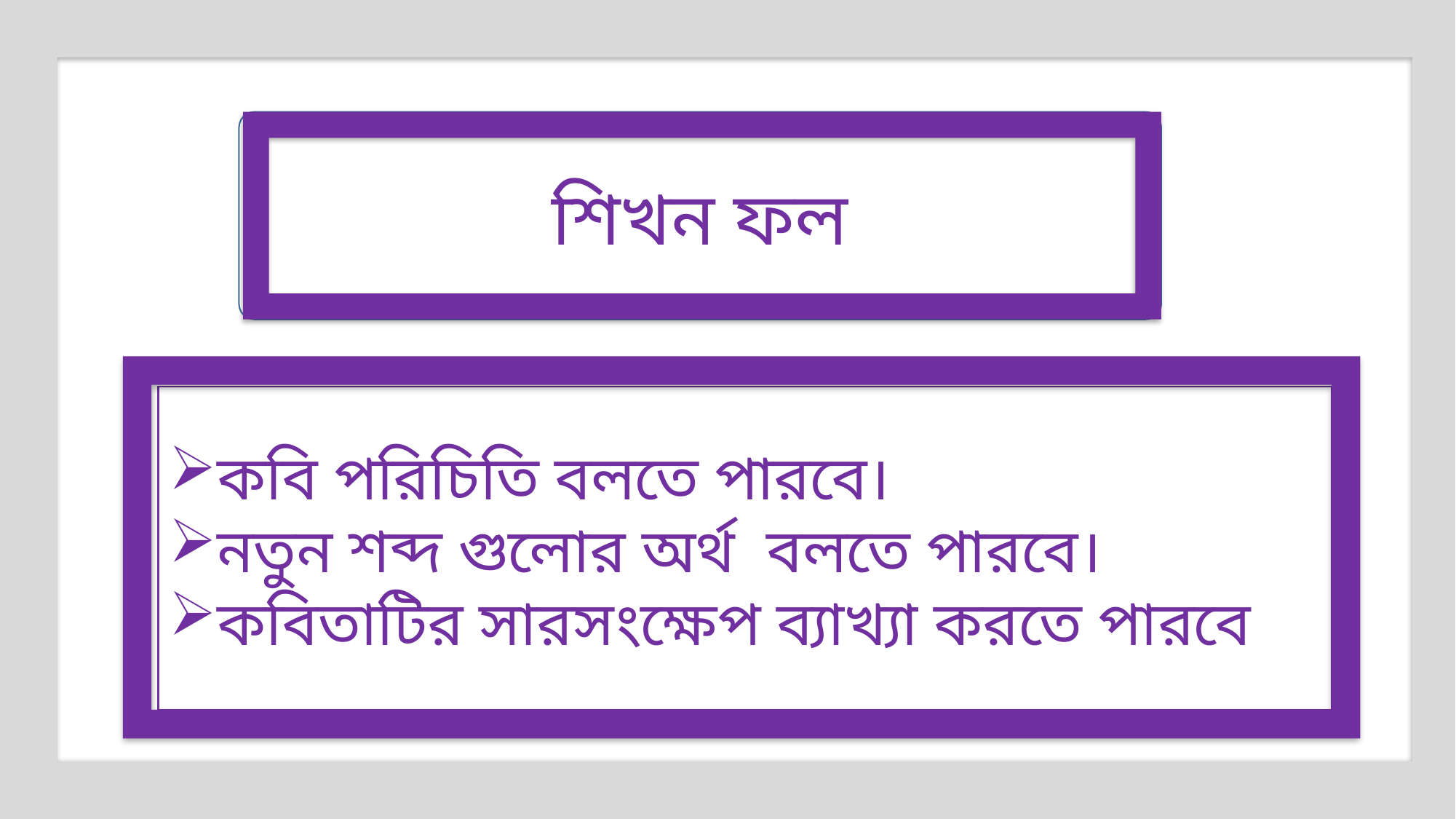

শিখন ফল

কবি পরিচিতি বলতে পারবে।
নতুন শব্দ গুলোর অর্থ  বলতে পারবে।
কবিতাটির সারসংক্ষেপ ব্যাখ্যা করতে পারবে।